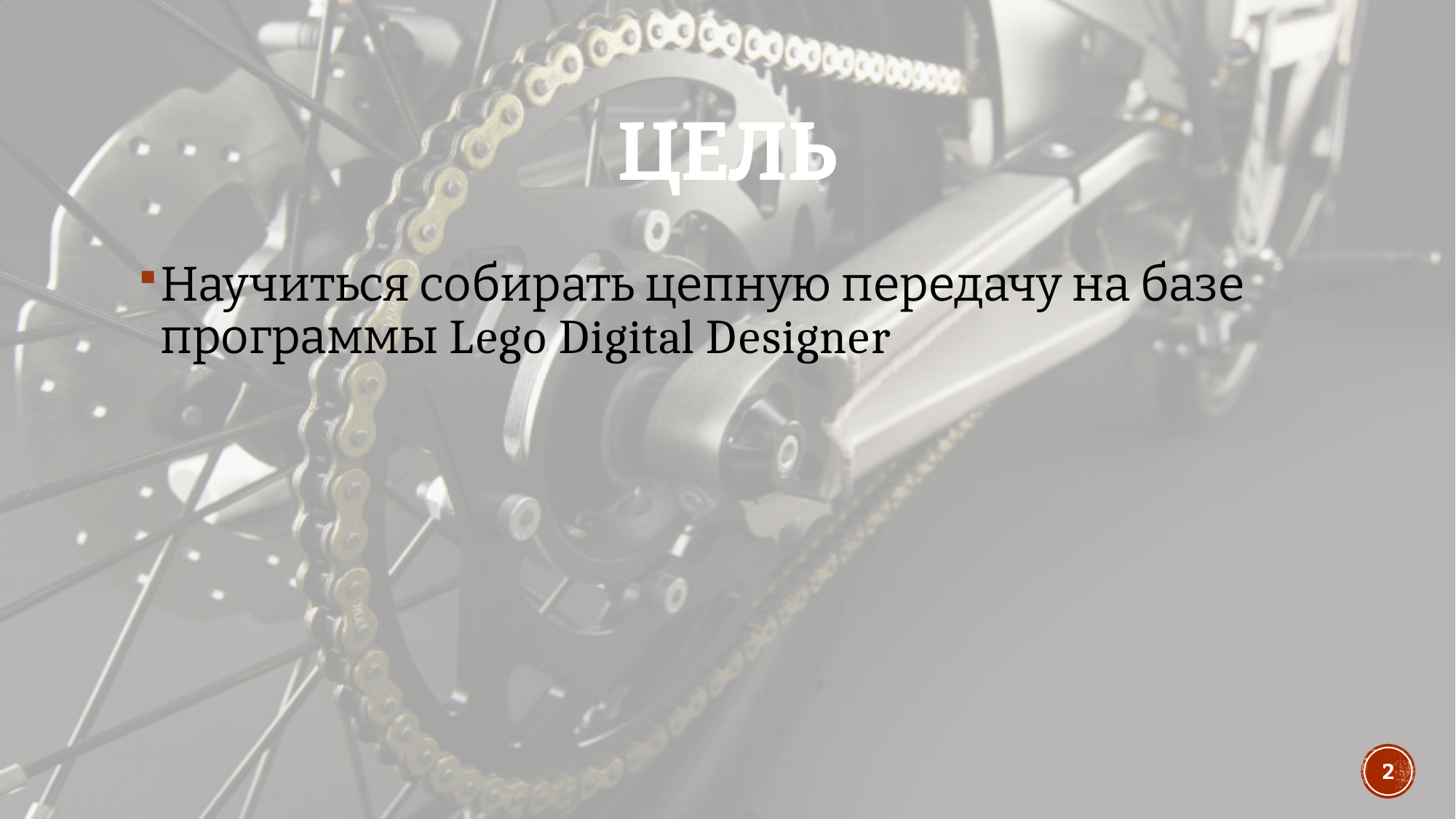

# Цель
Научиться собирать цепную передачу на базе программы Lego Digital Designer
2